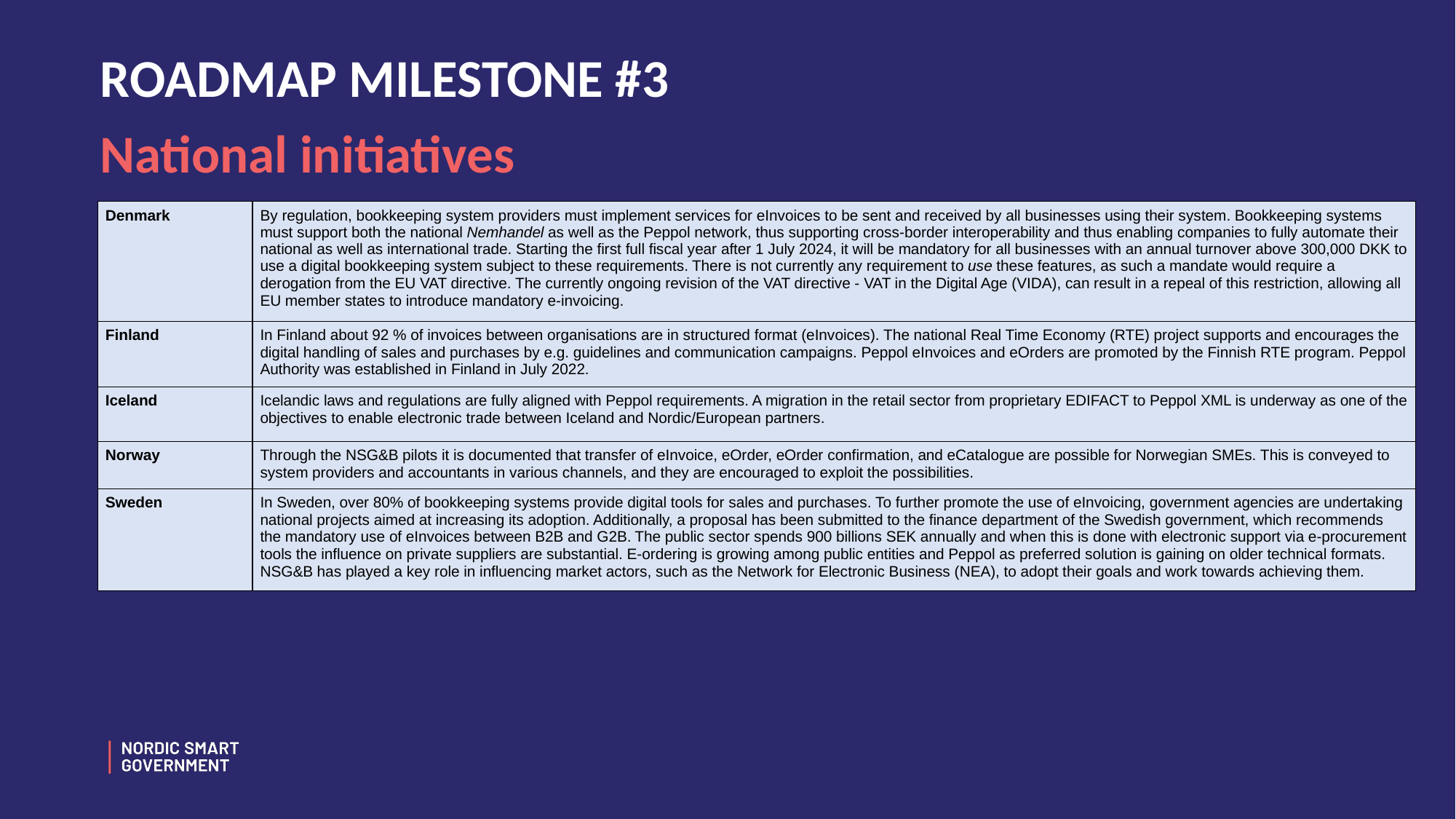

# ROADMAP MILESTONE #3
National initiatives
| Denmark | By regulation, bookkeeping system providers must implement services for eInvoices to be sent and received by all businesses using their system. Bookkeeping systems must support both the national Nemhandel as well as the Peppol network, thus supporting cross-border interoperability and thus enabling companies to fully automate their national as well as international trade. Starting the first full fiscal year after 1 July 2024, it will be mandatory for all businesses with an annual turnover above 300,000 DKK to use a digital bookkeeping system subject to these requirements. There is not currently any requirement to use these features, as such a mandate would require a derogation from the EU VAT directive. The currently ongoing revision of the VAT directive - VAT in the Digital Age (VIDA), can result in a repeal of this restriction, allowing all EU member states to introduce mandatory e-invoicing. |
| --- | --- |
| Finland | In Finland about 92 % of invoices between organisations are in structured format (eInvoices). The national Real Time Economy (RTE) project supports and encourages the digital handling of sales and purchases by e.g. guidelines and communication campaigns. Peppol eInvoices and eOrders are promoted by the Finnish RTE program. Peppol Authority was established in Finland in July 2022. |
| Iceland | Icelandic laws and regulations are fully aligned with Peppol requirements. A migration in the retail sector from proprietary EDIFACT to Peppol XML is underway as one of the objectives to enable electronic trade between Iceland and Nordic/European partners. |
| Norway | Through the NSG&B pilots it is documented that transfer of eInvoice, eOrder, eOrder confirmation, and eCatalogue are possible for Norwegian SMEs. This is conveyed to system providers and accountants in various channels, and they are encouraged to exploit the possibilities. |
| Sweden | In Sweden, over 80% of bookkeeping systems provide digital tools for sales and purchases. To further promote the use of eInvoicing, government agencies are undertaking national projects aimed at increasing its adoption. Additionally, a proposal has been submitted to the finance department of the Swedish government, which recommends the mandatory use of eInvoices between B2B and G2B. The public sector spends 900 billions SEK annually and when this is done with electronic support via e-procurement tools the influence on private suppliers are substantial. E-ordering is growing among public entities and Peppol as preferred solution is gaining on older technical formats. NSG&B has played a key role in influencing market actors, such as the Network for Electronic Business (NEA), to adopt their goals and work towards achieving them. |
14